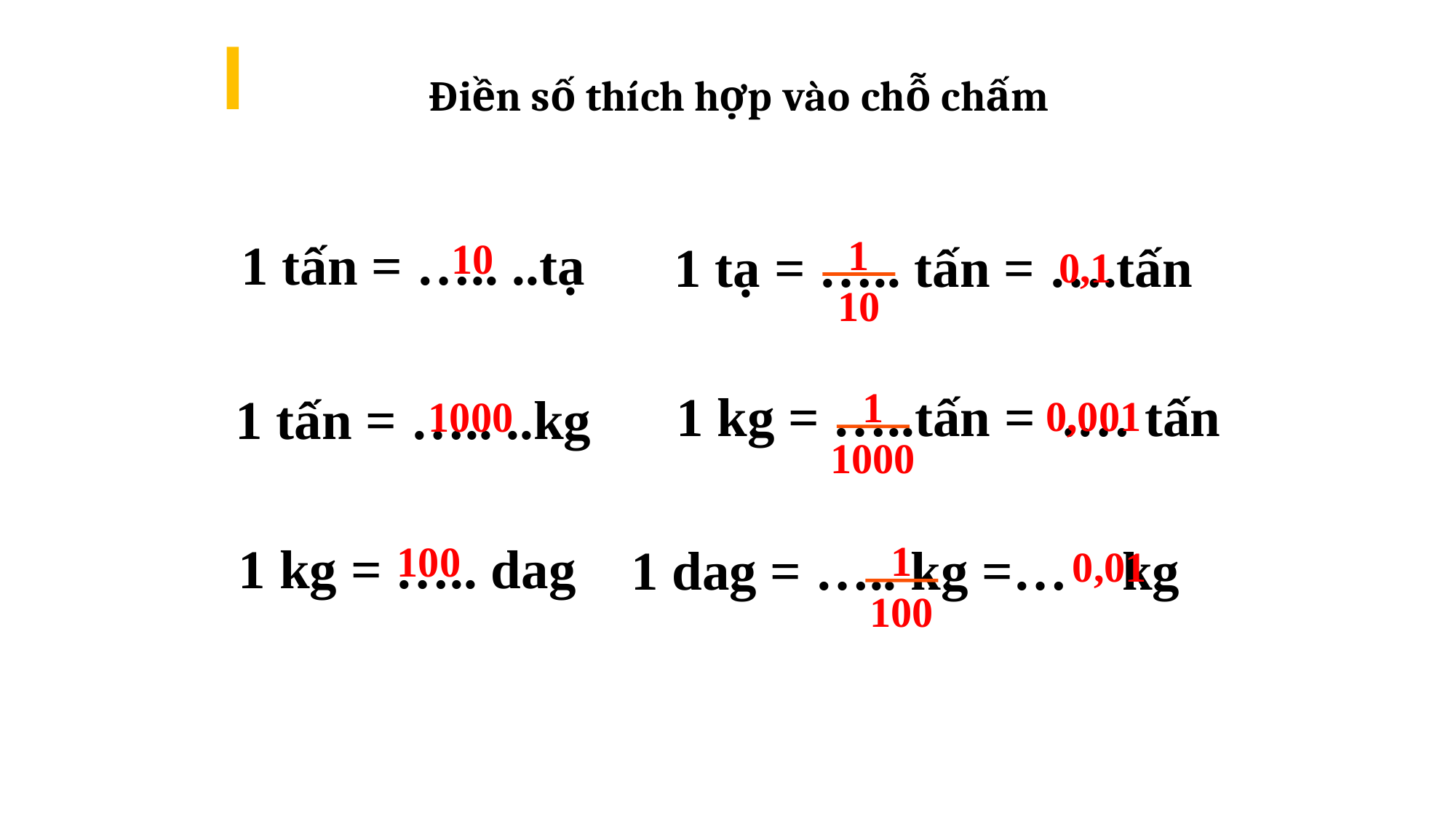

Điền số thích hợp vào chỗ chấm
1 tấn = ….. ..tạ
1 tạ = ….. tấn = ….tấn
10
0,1
1
10

1 kg = …..tấn =  .… tấn
0,001
1000
1 tấn = ….. ..kg
1
1000

1 kg = ….. dag
1 dag = ….. kg =…    kg
0,01
100
1
100